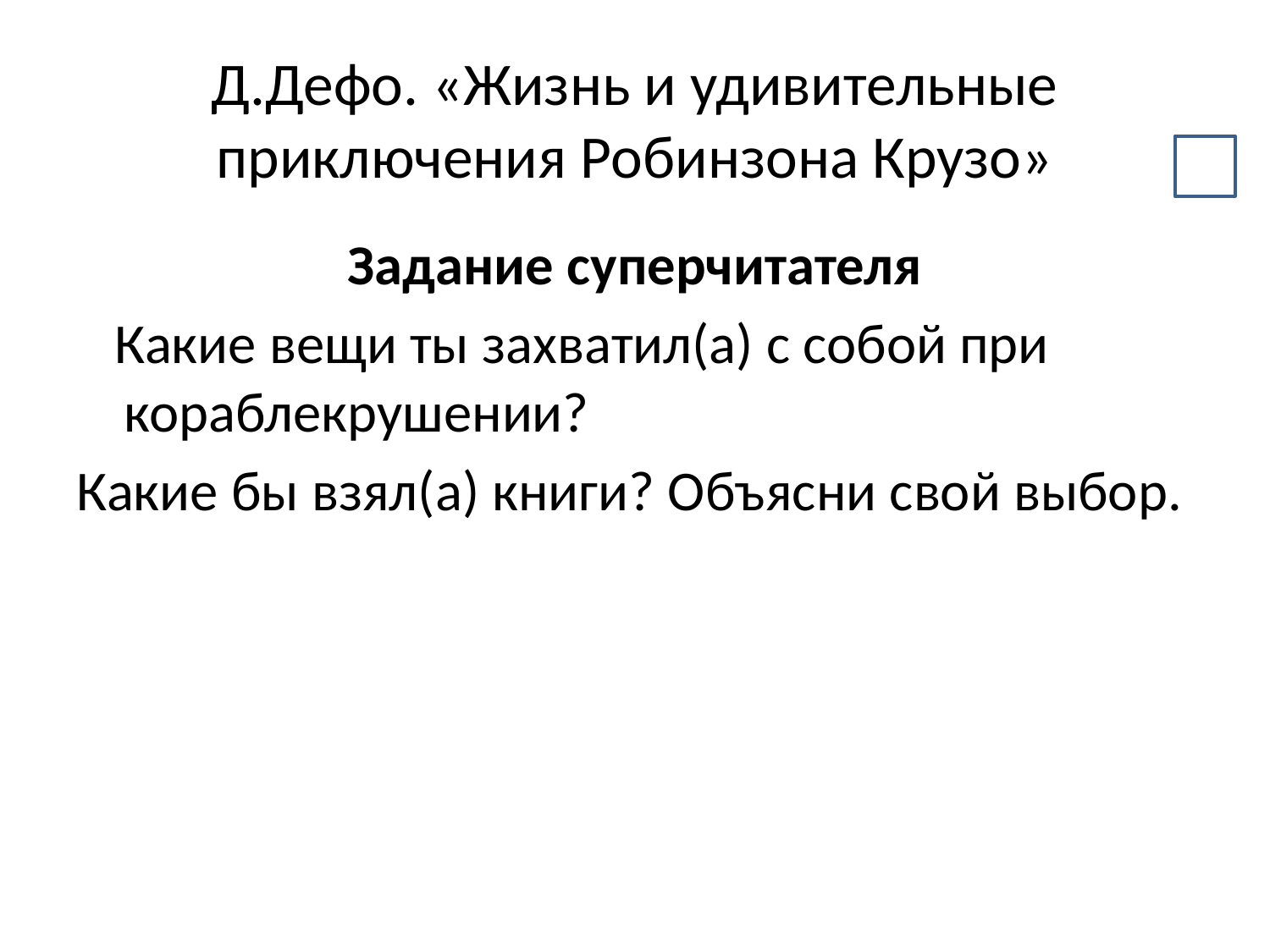

# Д.Дефо. «Жизнь и удивительные приключения Робинзона Крузо»

Задание суперчитателя
   Какие вещи ты захватил(а) с собой при кораблекрушении?
Какие бы взял(а) книги? Объясни свой выбор.